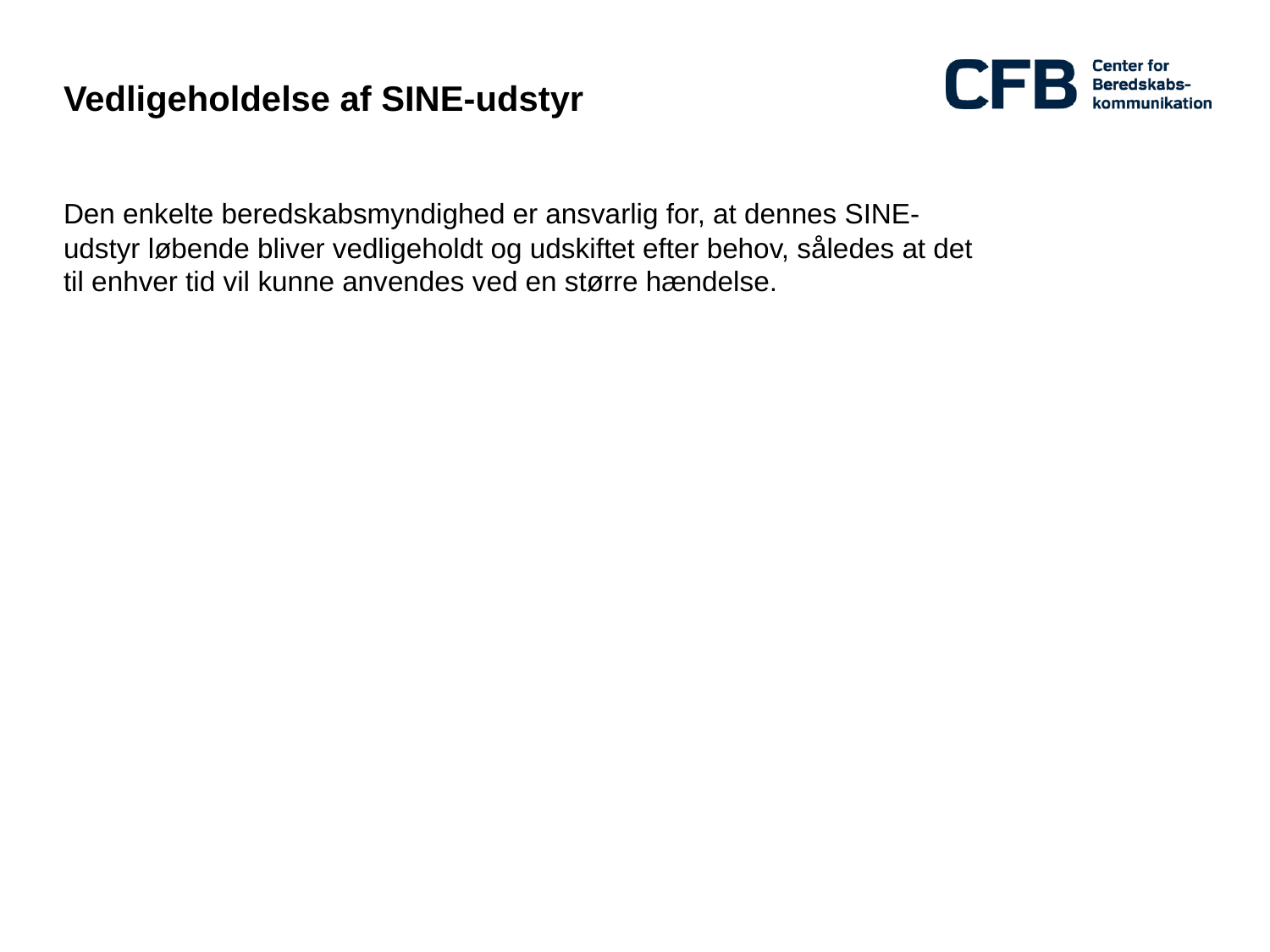

# Vedligeholdelse af SINE-udstyr
Den enkelte beredskabsmyndighed er ansvarlig for, at dennes SINE-udstyr løbende bliver vedligeholdt og udskiftet efter behov, således at det til enhver tid vil kunne anvendes ved en større hændelse.